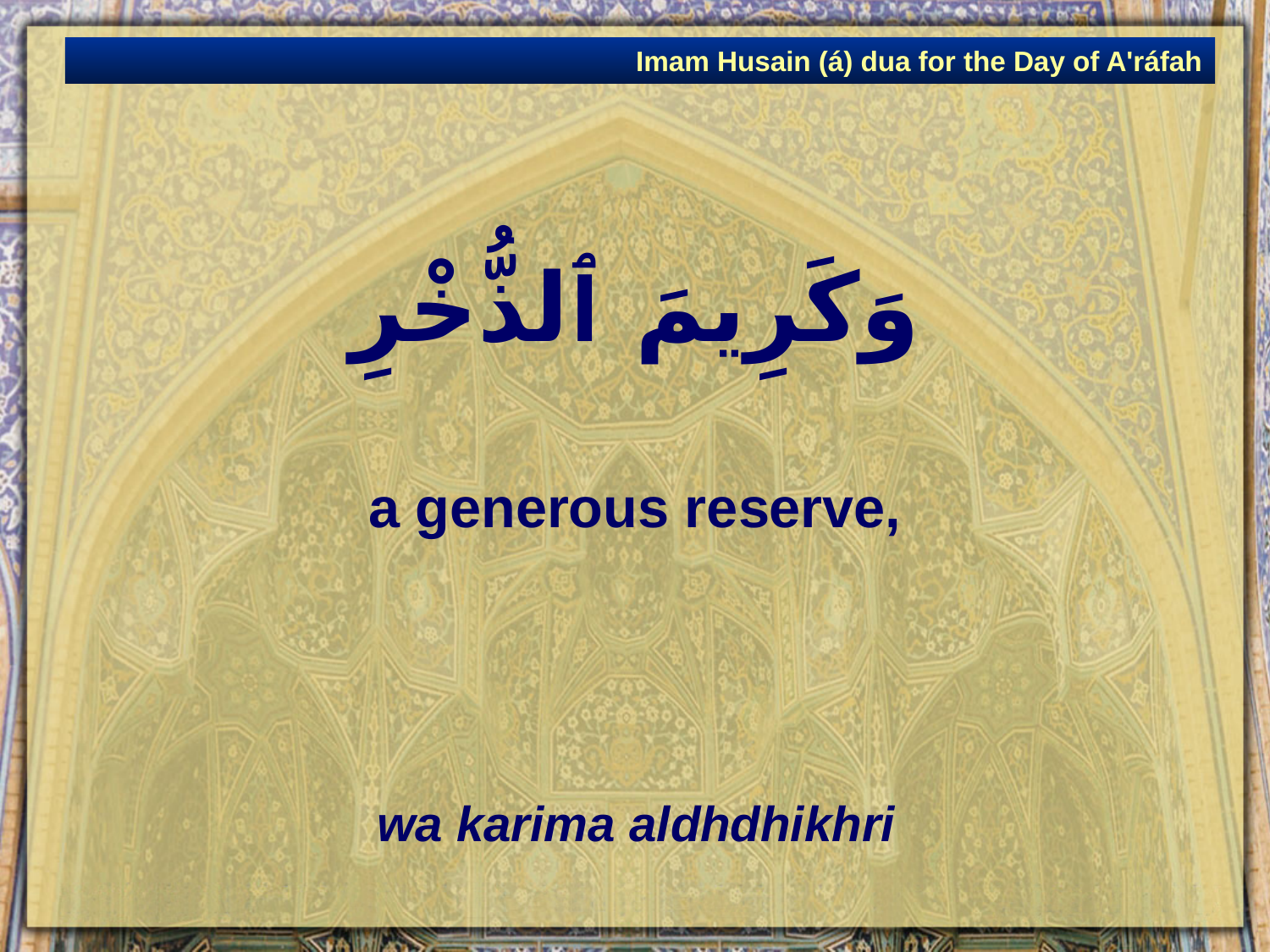

Imam Husain (á) dua for the Day of A'ráfah
# وَكَرِيمَ ٱلذُّخْرِ
a generous reserve,
wa karima aldhdhikhri